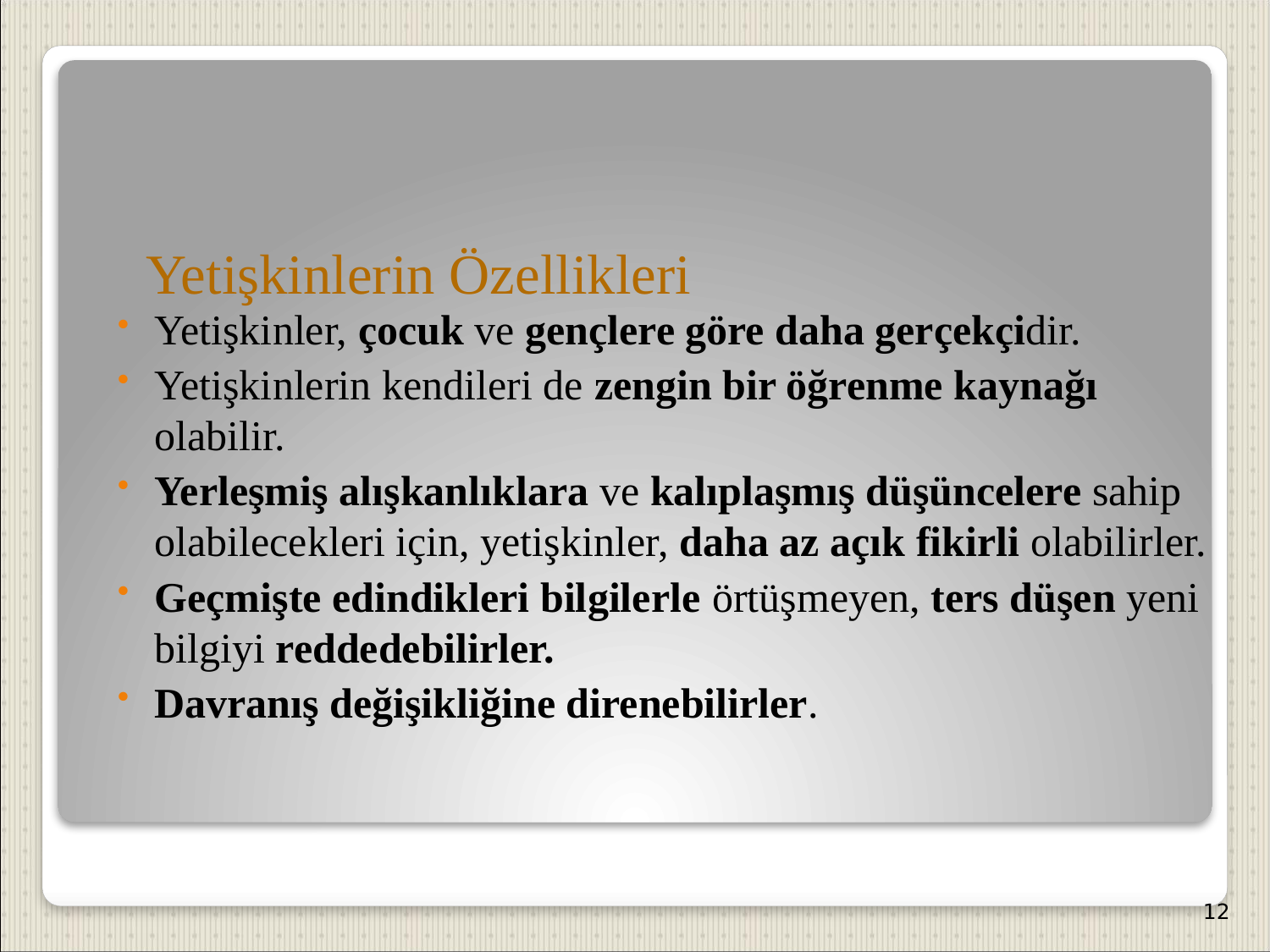

Yetişkinlerin Özellikleri
Yetişkinler, çocuk ve gençlere göre daha gerçekçidir.
Yetişkinlerin kendileri de zengin bir öğrenme kaynağı olabilir.
Yerleşmiş alışkanlıklara ve kalıplaşmış düşüncelere sahip olabilecekleri için, yetişkinler, daha az açık fikirli olabilirler.
Geçmişte edindikleri bilgilerle örtüşmeyen, ters düşen yeni bilgiyi reddedebilirler.
Davranış değişikliğine direnebilirler.
12